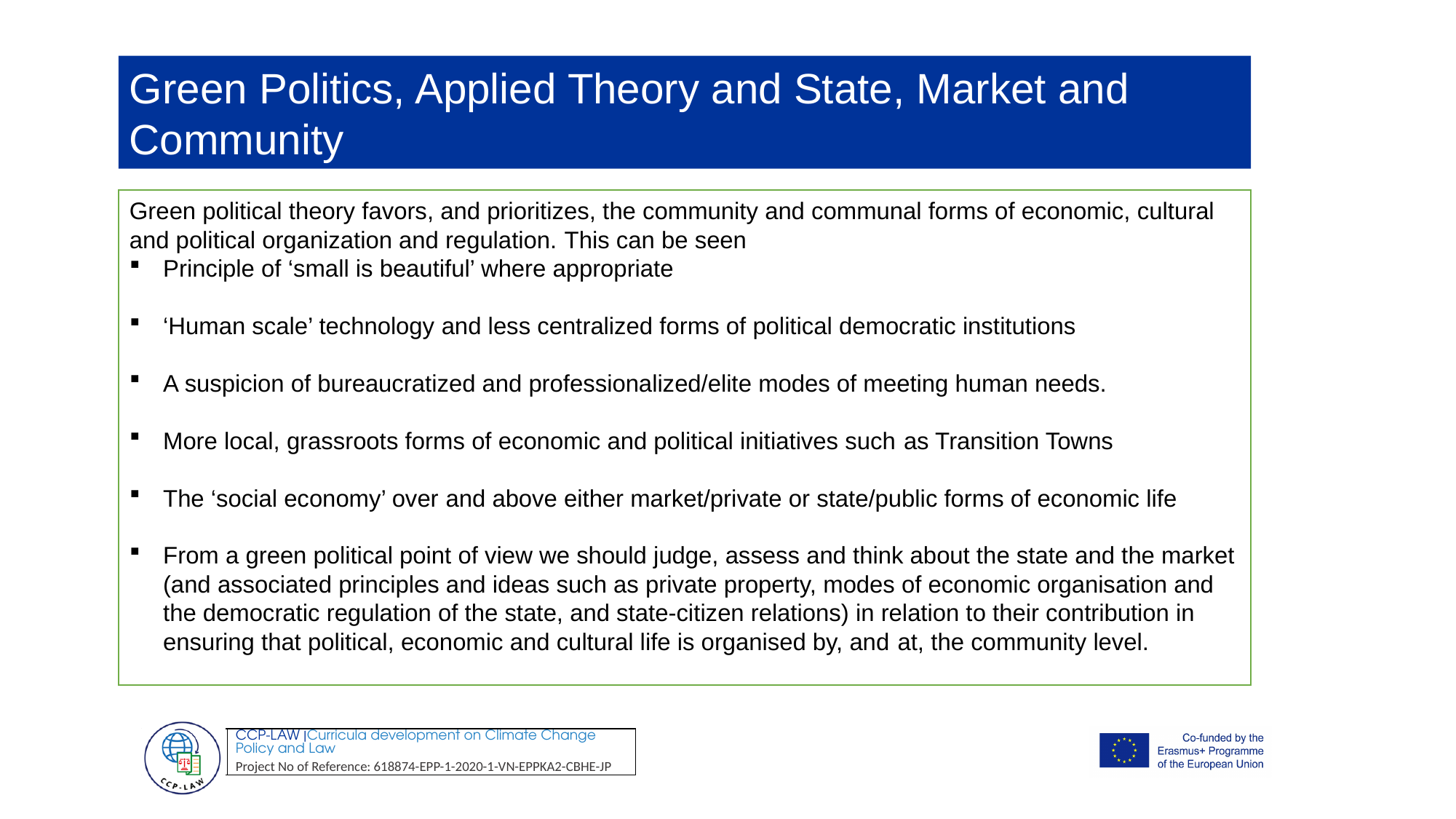

Green Politics, Applied Theory and State, Market and Community
Green political theory favors, and prioritizes, the community and communal forms of economic, cultural and political organization and regulation. This can be seen
Principle of ‘small is beautiful’ where appropriate

‘Human scale’ technology and less centralized forms of political democratic institutions

A suspicion of bureaucratized and professionalized/elite modes of meeting human needs.

More local, grassroots forms of economic and political initiatives such as Transition Towns

The ‘social economy’ over and above either market/private or state/public forms of economic life

From a green political point of view we should judge, assess and think about the state and the market (and associated principles and ideas such as private property, modes of economic organisation and the democratic regulation of the state, and state-citizen relations) in relation to their contribution in ensuring that political, economic and cultural life is organised by, and at, the community level.